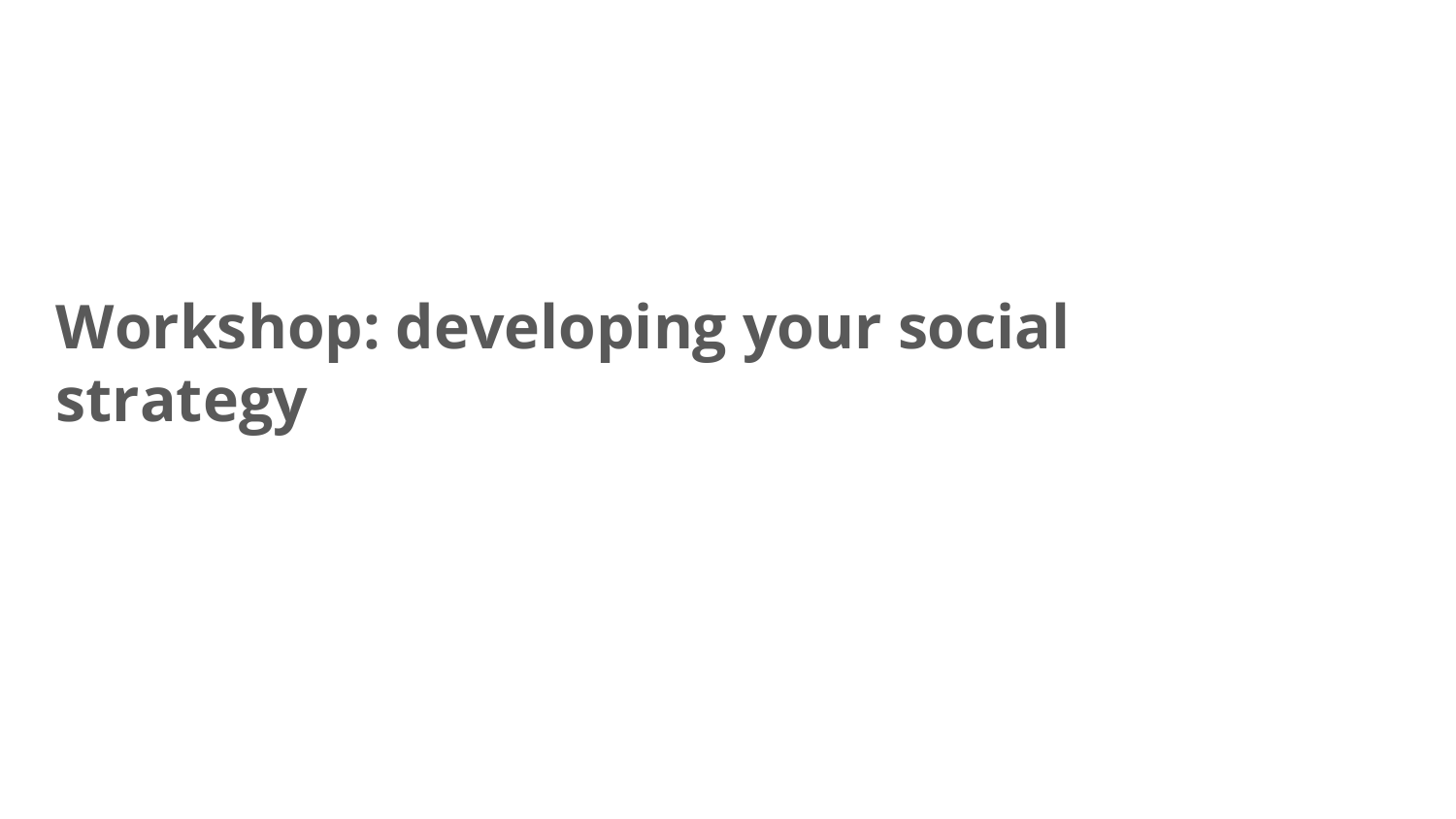

# Manchester
Workshop: developing your social strategy